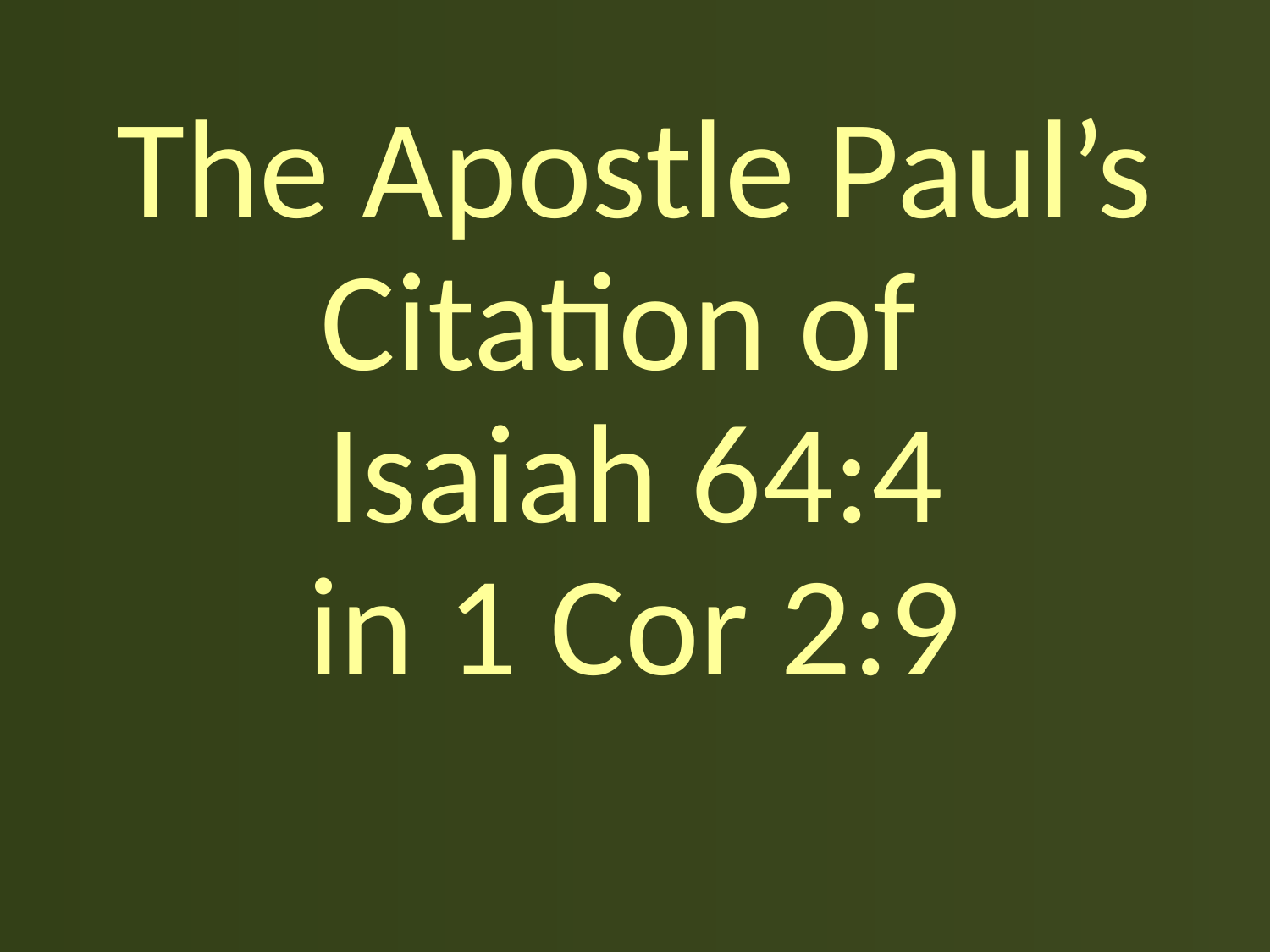

# The Apostle Paul’s Citation of Isaiah 64:4 in 1 Cor 2:9